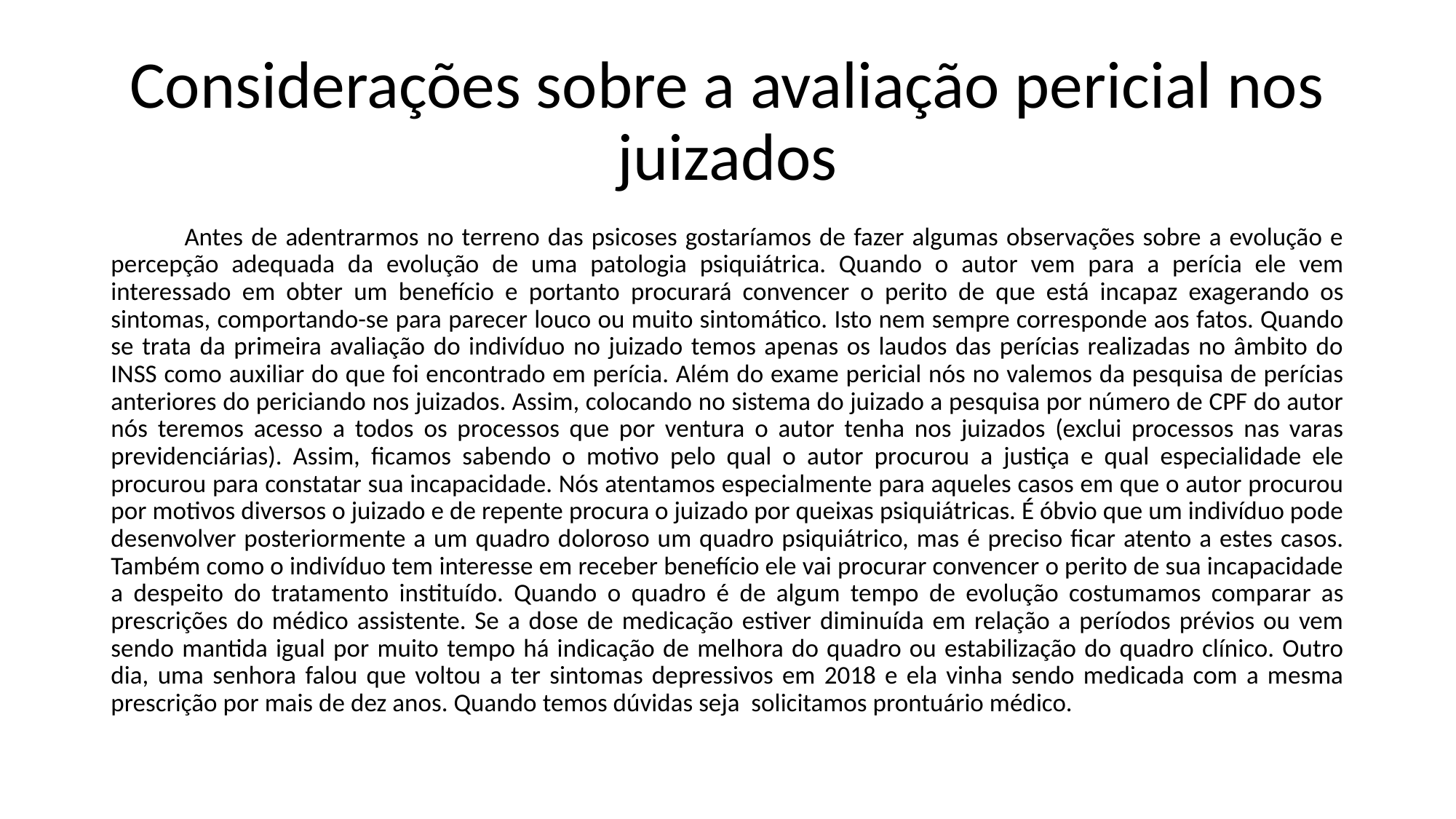

# Considerações sobre a avaliação pericial nos juizados
	 Antes de adentrarmos no terreno das psicoses gostaríamos de fazer algumas observações sobre a evolução e percepção adequada da evolução de uma patologia psiquiátrica. Quando o autor vem para a perícia ele vem interessado em obter um benefício e portanto procurará convencer o perito de que está incapaz exagerando os sintomas, comportando-se para parecer louco ou muito sintomático. Isto nem sempre corresponde aos fatos. Quando se trata da primeira avaliação do indivíduo no juizado temos apenas os laudos das perícias realizadas no âmbito do INSS como auxiliar do que foi encontrado em perícia. Além do exame pericial nós no valemos da pesquisa de perícias anteriores do periciando nos juizados. Assim, colocando no sistema do juizado a pesquisa por número de CPF do autor nós teremos acesso a todos os processos que por ventura o autor tenha nos juizados (exclui processos nas varas previdenciárias). Assim, ficamos sabendo o motivo pelo qual o autor procurou a justiça e qual especialidade ele procurou para constatar sua incapacidade. Nós atentamos especialmente para aqueles casos em que o autor procurou por motivos diversos o juizado e de repente procura o juizado por queixas psiquiátricas. É óbvio que um indivíduo pode desenvolver posteriormente a um quadro doloroso um quadro psiquiátrico, mas é preciso ficar atento a estes casos. Também como o indivíduo tem interesse em receber benefício ele vai procurar convencer o perito de sua incapacidade a despeito do tratamento instituído. Quando o quadro é de algum tempo de evolução costumamos comparar as prescrições do médico assistente. Se a dose de medicação estiver diminuída em relação a períodos prévios ou vem sendo mantida igual por muito tempo há indicação de melhora do quadro ou estabilização do quadro clínico. Outro dia, uma senhora falou que voltou a ter sintomas depressivos em 2018 e ela vinha sendo medicada com a mesma prescrição por mais de dez anos. Quando temos dúvidas seja  solicitamos prontuário médico.